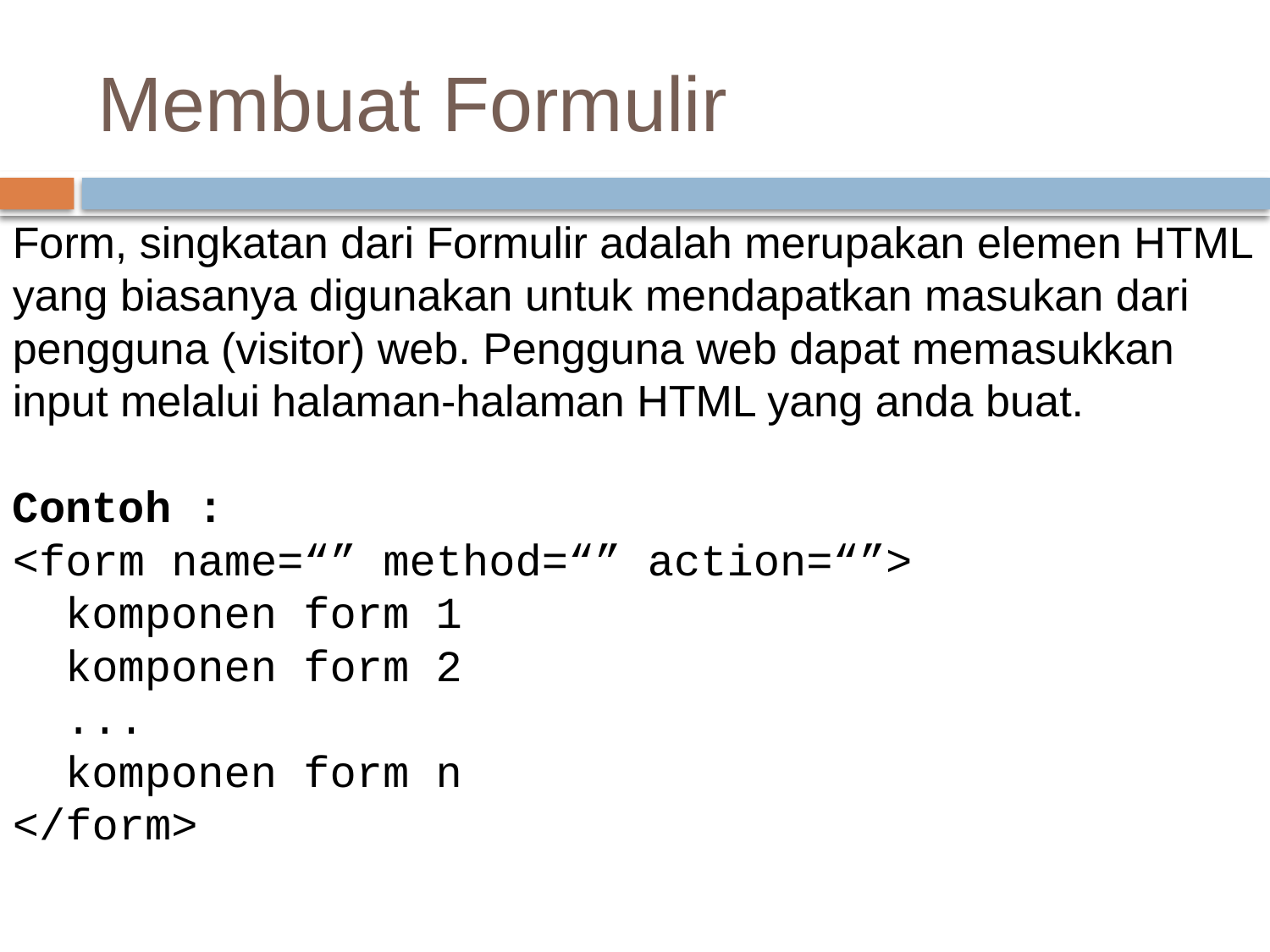

# Membuat Formulir
Form, singkatan dari Formulir adalah merupakan elemen HTML yang biasanya digunakan untuk mendapatkan masukan dari pengguna (visitor) web. Pengguna web dapat memasukkan input melalui halaman-halaman HTML yang anda buat.

Contoh :
<form name=“” method=“” action=“”>
  komponen form 1
  komponen form 2
  ...
  komponen form n
</form>